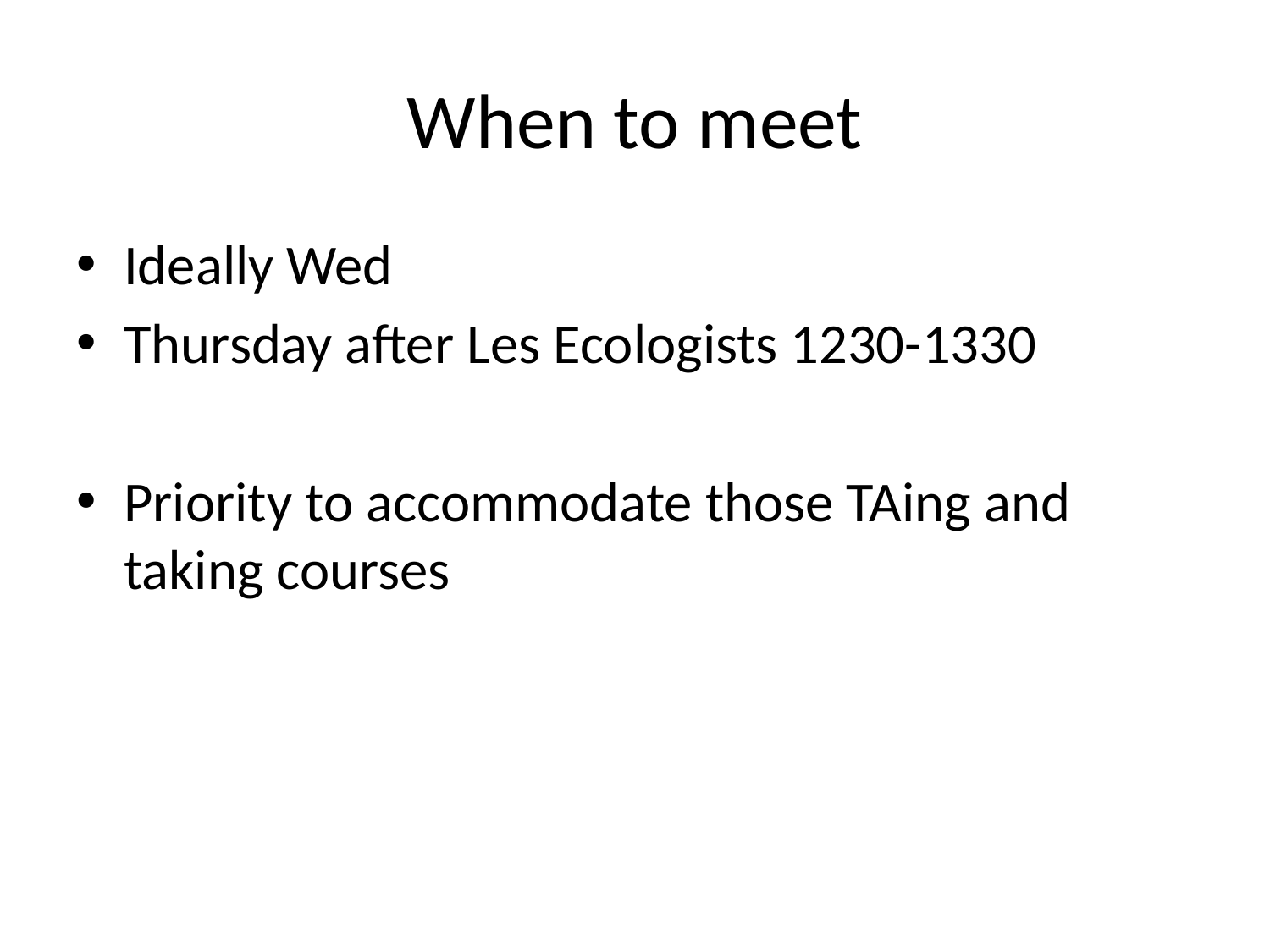

# When to meet
Ideally Wed
Thursday after Les Ecologists 1230-1330

Priority to accommodate those TAing and taking courses